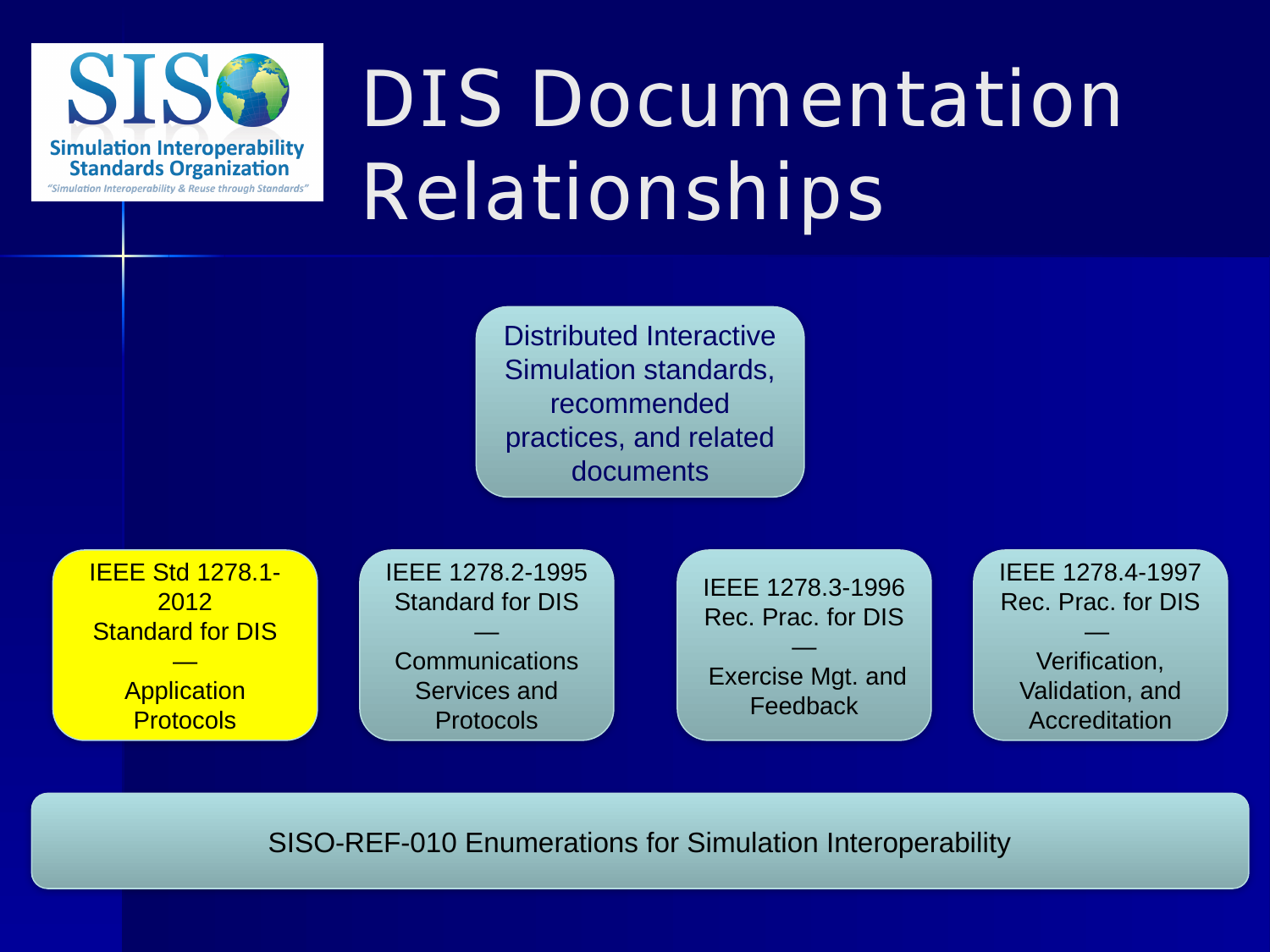

# DIS Documentation Relationships
Distributed Interactive Simulation standards, recommended practices, and related documents
IEEE Std 1278.1- 2012
Standard for DIS
 —
Application Protocols
IEEE 1278.2-1995
Standard for DIS — Communications Services and Protocols
IEEE 1278.3-1996
Rec. Prac. for DIS —
 Exercise Mgt. and Feedback
IEEE 1278.4-1997
Rec. Prac. for DIS —
Verification, Validation, and Accreditation
SISO-REF-010 Enumerations for Simulation Interoperability